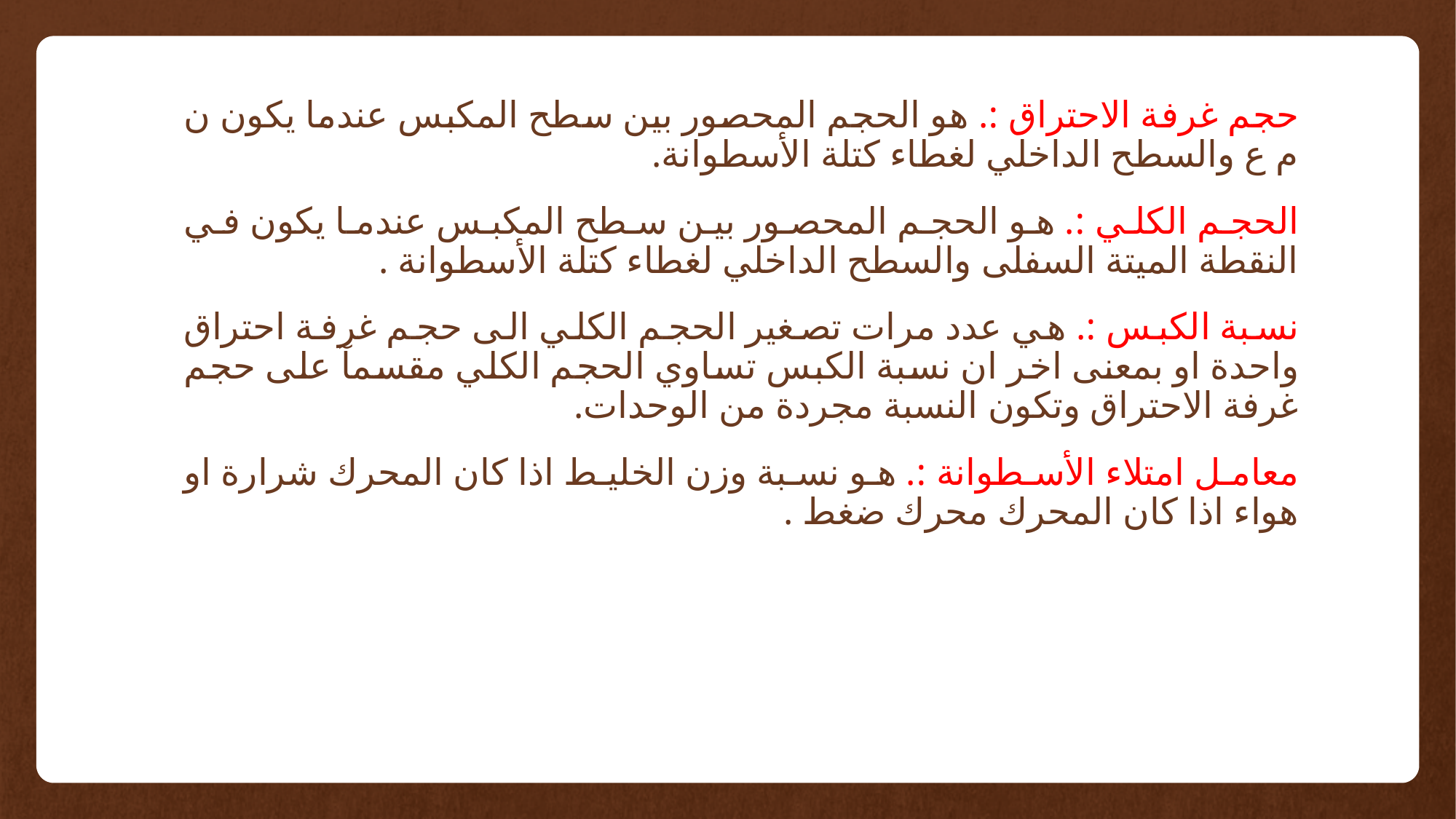

حجم غرفة الاحتراق :. هو الحجم المحصور بين سطح المكبس عندما يكون ن م ع والسطح الداخلي لغطاء كتلة الأسطوانة.
الحجم الكلي :. هو الحجم المحصور بين سطح المكبس عندما يكون في النقطة الميتة السفلى والسطح الداخلي لغطاء كتلة الأسطوانة .
نسبة الكبس :. هي عدد مرات تصغير الحجم الكلي الى حجم غرفة احتراق واحدة او بمعنى اخر ان نسبة الكبس تساوي الحجم الكلي مقسمآ على حجم غرفة الاحتراق وتكون النسبة مجردة من الوحدات.
معامل امتلاء الأسطوانة :. هو نسبة وزن الخليط اذا كان المحرك شرارة او هواء اذا كان المحرك محرك ضغط .